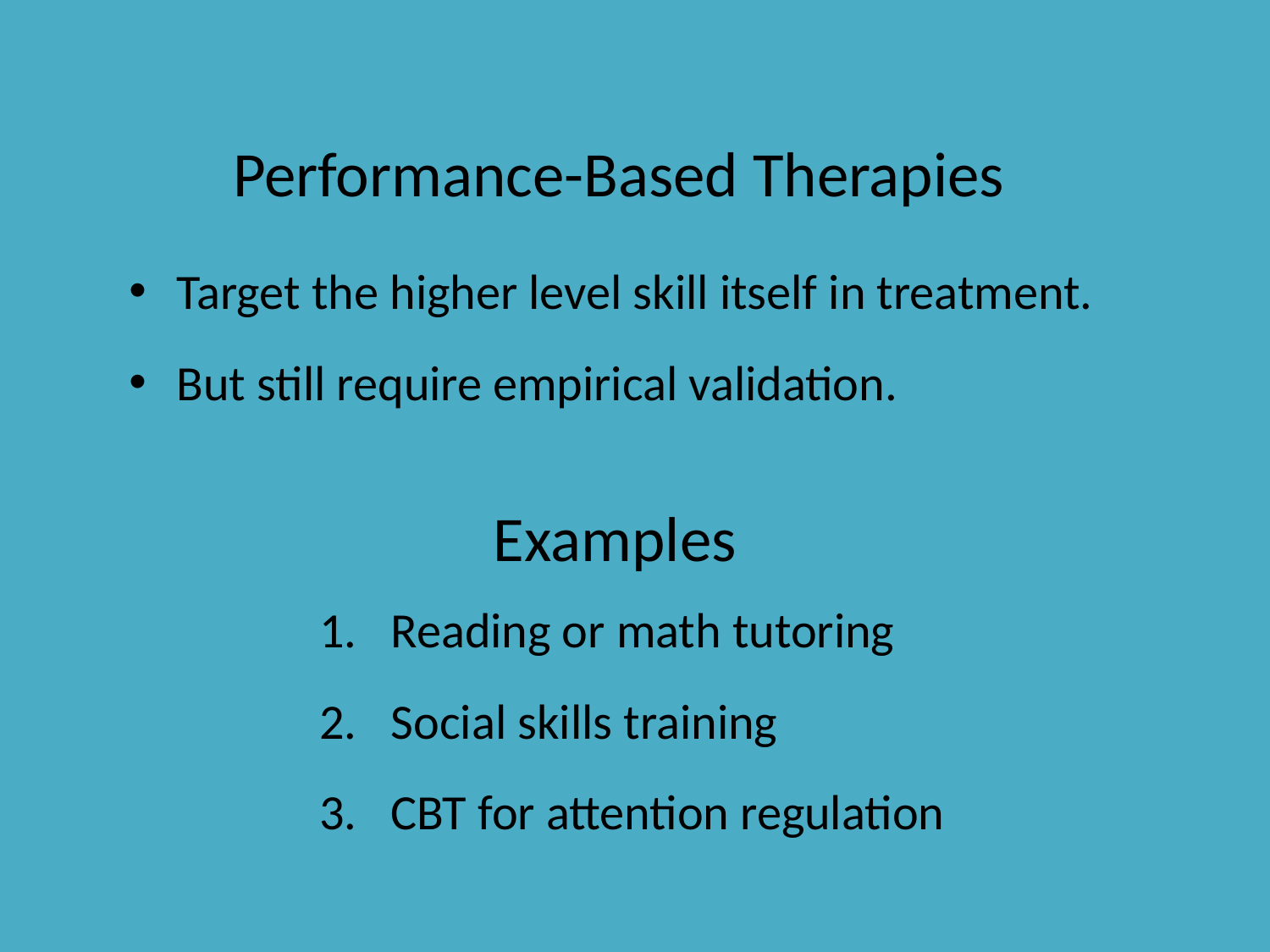

Performance-Based Therapies
Target the higher level skill itself in treatment.
But still require empirical validation.
Examples
Reading or math tutoring
Social skills training
CBT for attention regulation